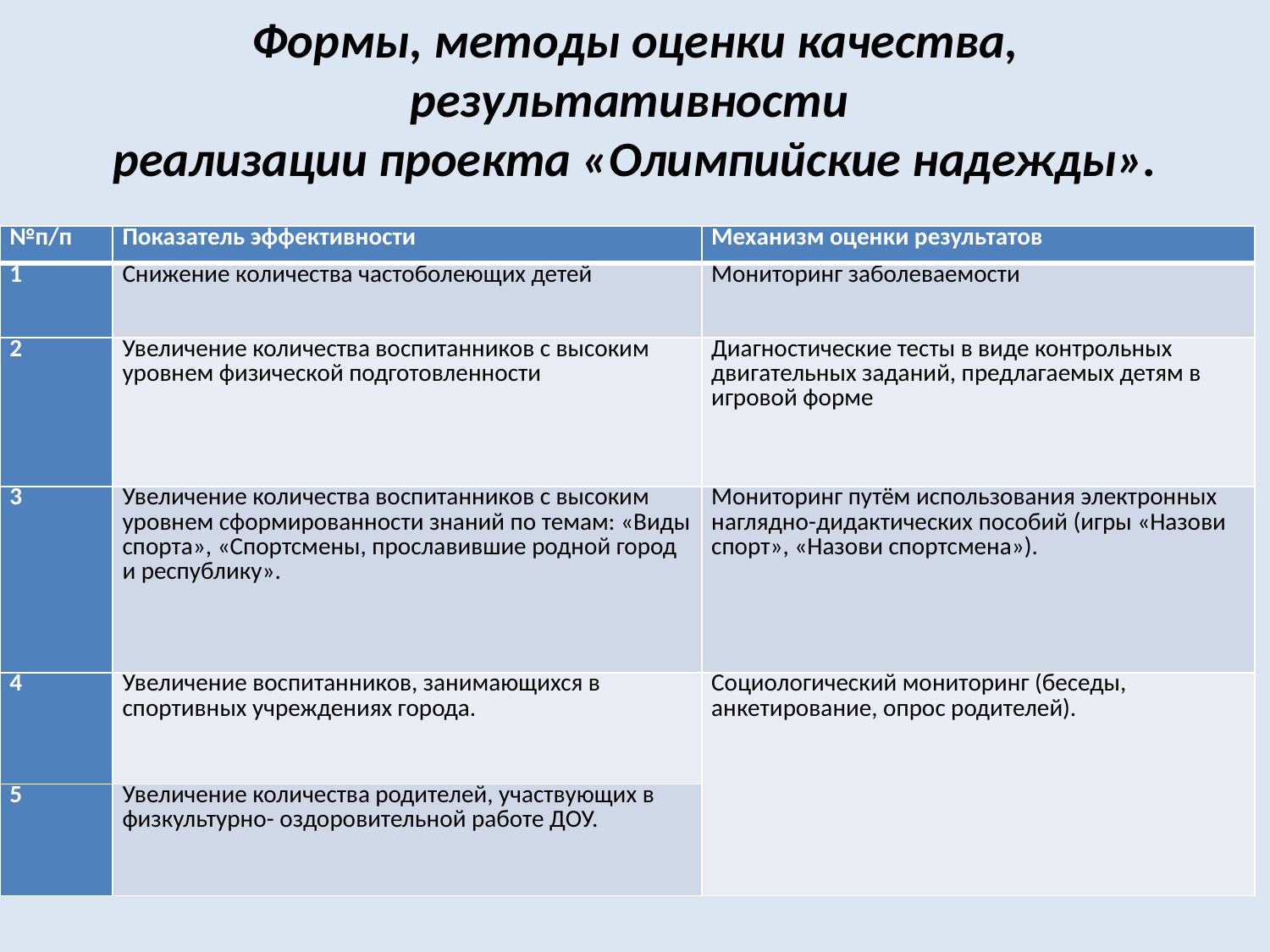

# Формы, методы оценки качества, результативности реализации проекта «Олимпийские надежды».
| №п/п | Показатель эффективности | Механизм оценки результатов |
| --- | --- | --- |
| 1 | Снижение количества частоболеющих детей | Мониторинг заболеваемости |
| 2 | Увеличение количества воспитанников с высоким уровнем физической подготовленности | Диагностические тесты в виде контрольных двигательных заданий, предлагаемых детям в игровой форме |
| 3 | Увеличение количества воспитанников с высоким уровнем сформированности знаний по темам: «Виды спорта», «Спортсмены, прославившие родной город и республику». | Мониторинг путём использования электронных наглядно-дидактических пособий (игры «Назови спорт», «Назови спортсмена»). |
| 4 | Увеличение воспитанников, занимающихся в спортивных учреждениях города. | Социологический мониторинг (беседы, анкетирование, опрос родителей). |
| 5 | Увеличение количества родителей, участвующих в физкультурно- оздоровительной работе ДОУ. |  |